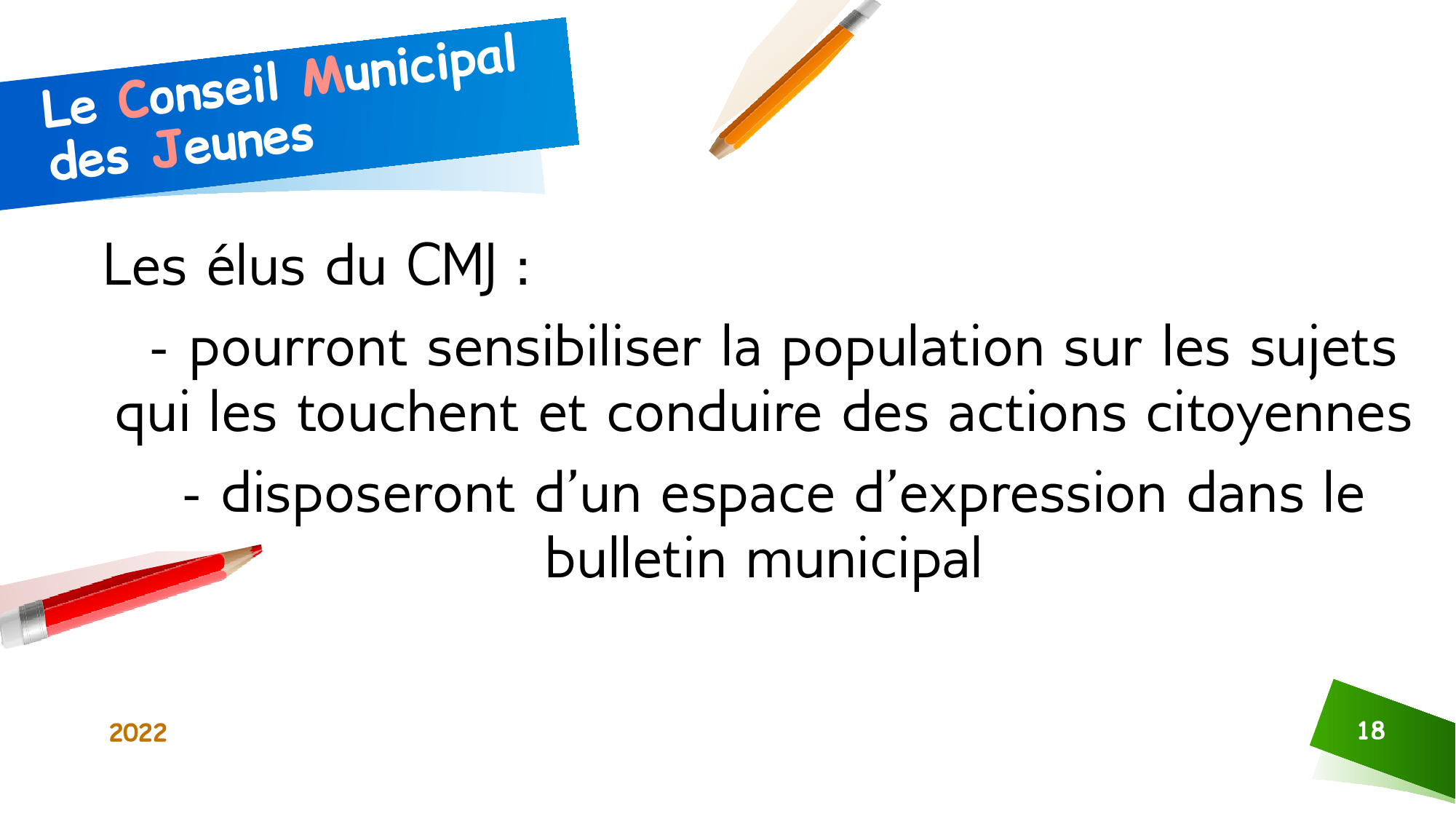

# Le Conseil Municipal des Jeunes
Les élus du CMJ :
- pourront sensibiliser la population sur les sujets qui les touchent et conduire des actions citoyennes
- disposeront d’un espace d’expression dans le bulletin municipal

2022
18